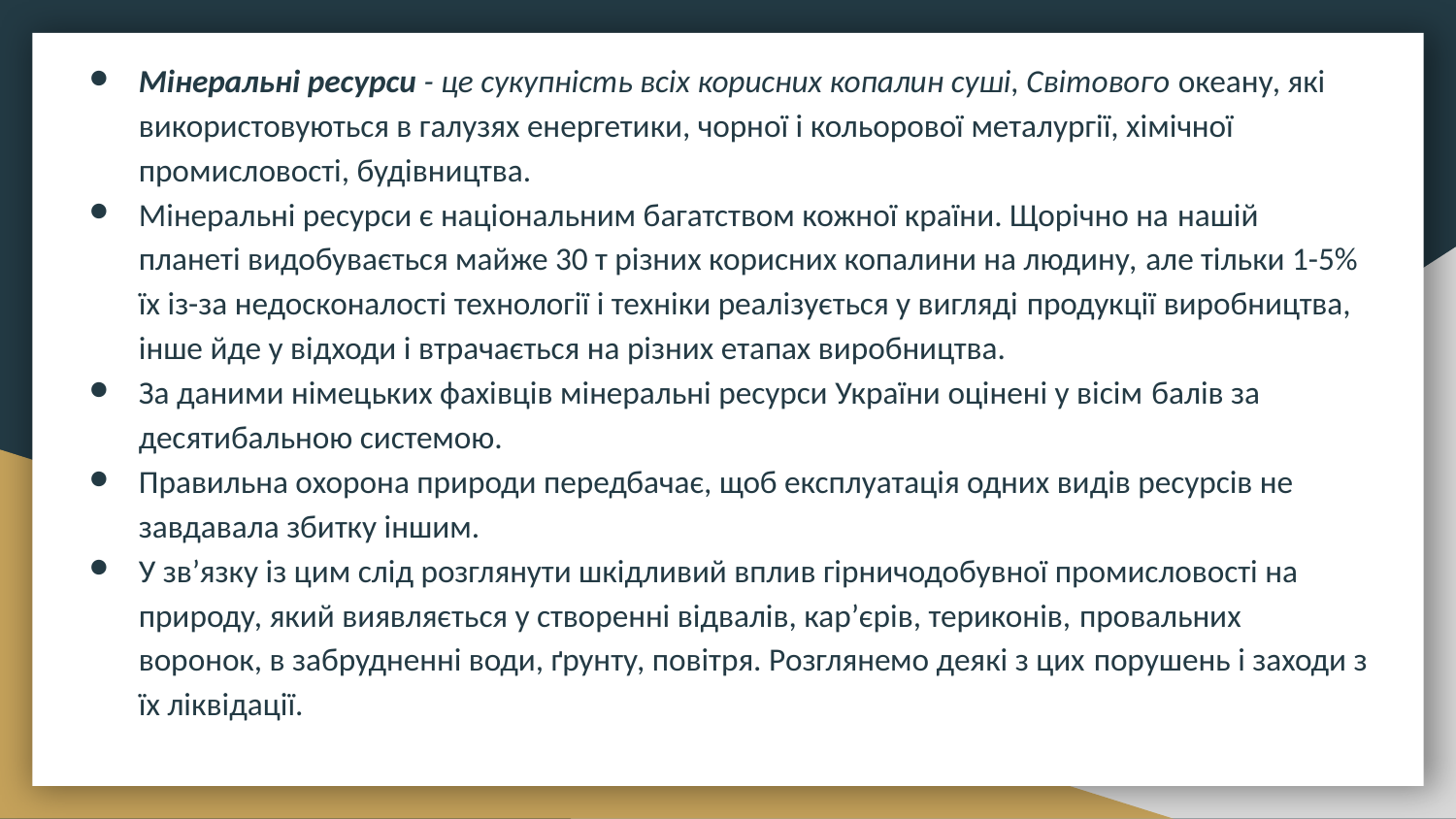

Мінеральні ресурси - це сукупність всіх корисних копалин суші, Світового океану, які використовуються в галузях енергетики, чорної і кольорової металургії, хімічної промисловості, будівництва.
Мінеральні ресурси є національним багатством кожної країни. Щорічно на нашій планеті видобувається майже 30 т різних корисних копалини на людину, але тільки 1-5% їх із-за недосконалості технології і техніки реалізується у вигляді продукції виробництва, інше йде у відходи і втрачається на різних етапах виробництва.
За даними німецьких фахівців мінеральні ресурси України оцінені у вісім балів за десятибальною системою.
Правильна охорона природи передбачає, щоб експлуатація одних видів ресурсів не завдавала збитку іншим.
У зв’язку із цим слід розглянути шкідливий вплив гірничодобувної промисловості на природу, який виявляється у створенні відвалів, кар’єрів, териконів, провальних воронок, в забрудненні води, ґрунту, повітря. Розглянемо деякі з цих порушень і заходи з їх ліквідації.